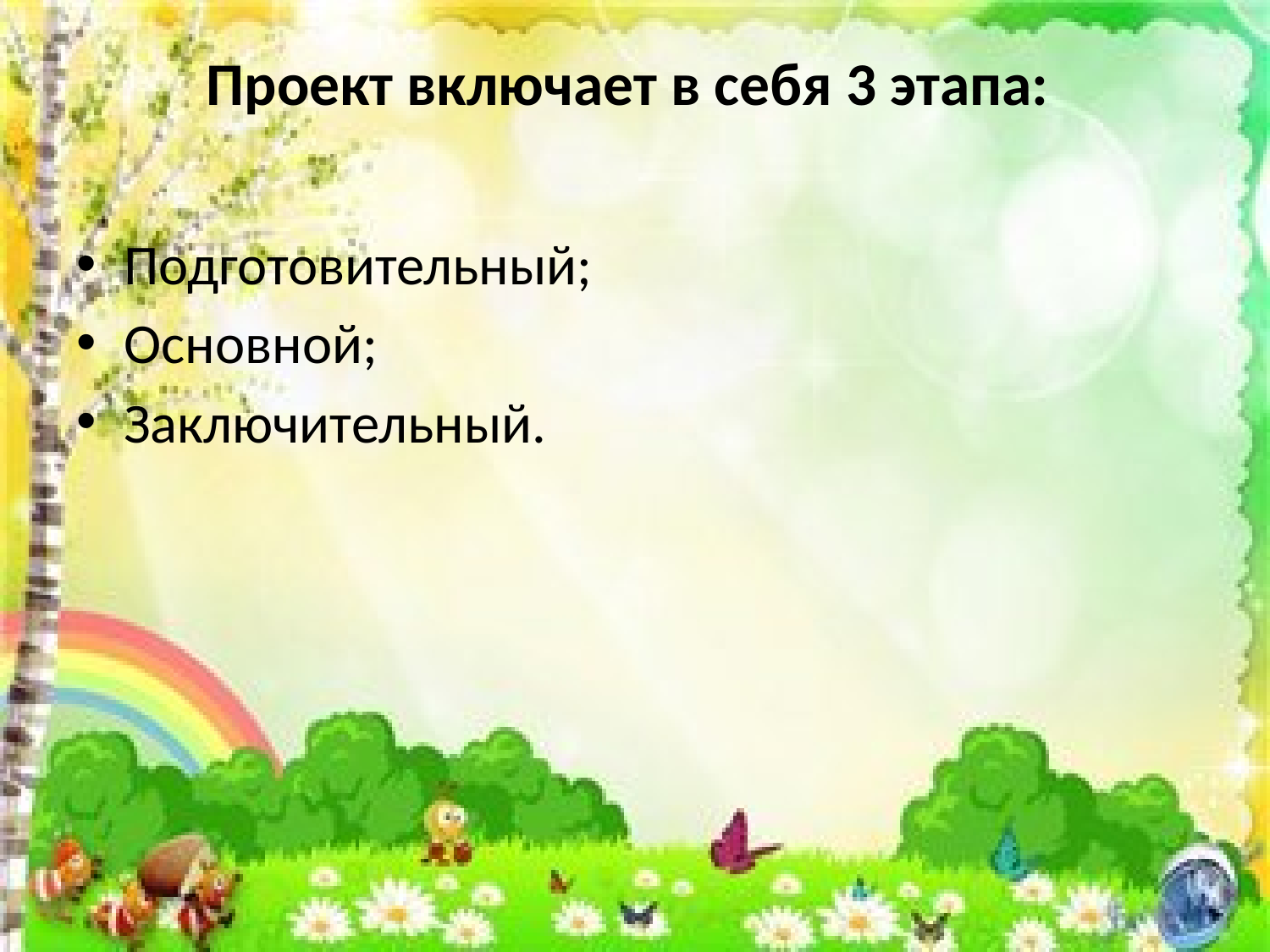

# Проект включает в себя 3 этапа:
Подготовительный;
Основной;
Заключительный.